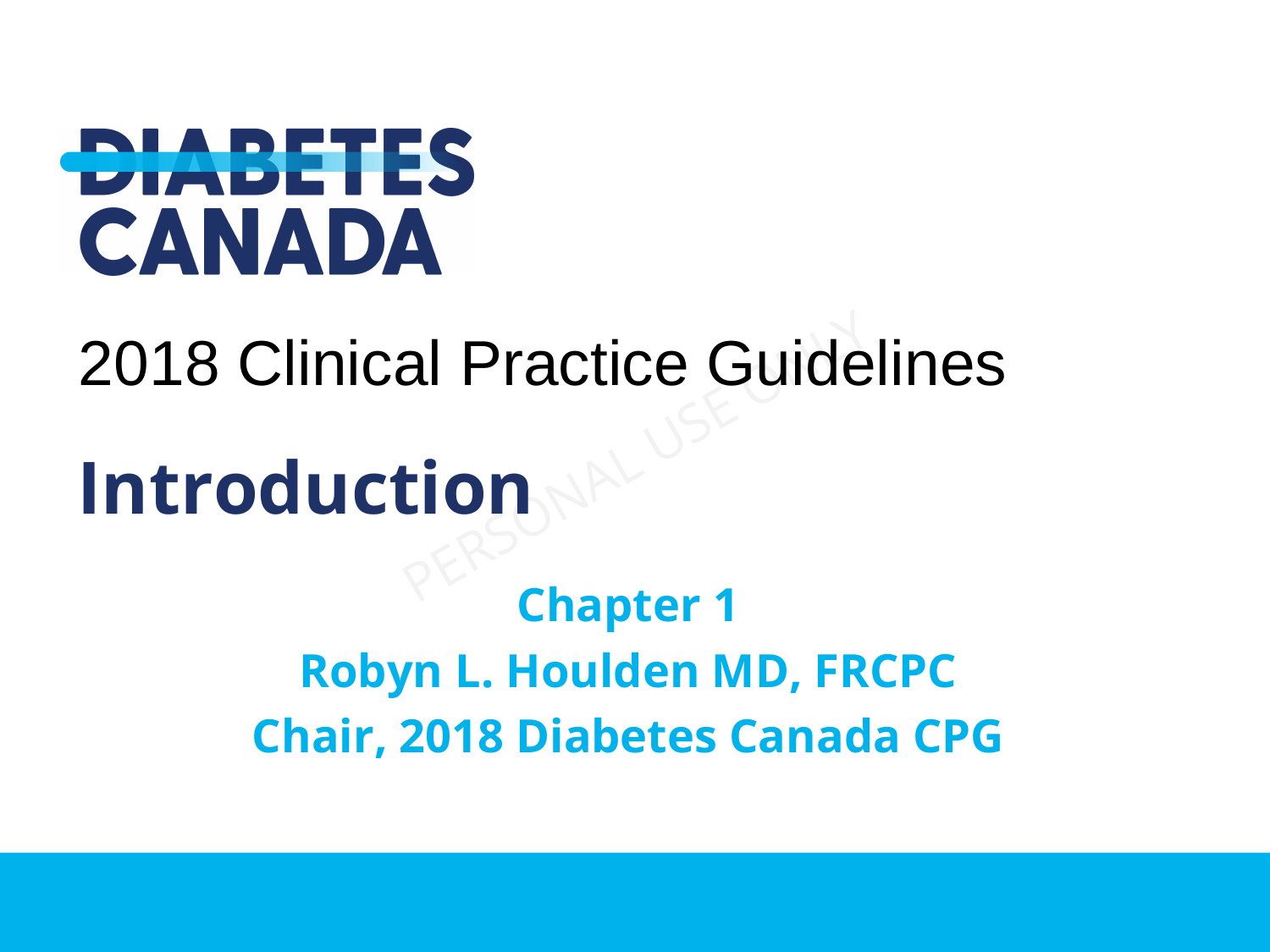

20
2018 Clinical Practice Guidelines
Introduction
Chapter 1
Robyn L. Houlden MD, FRCPC
Chair, 2018 Diabetes Canada CPG